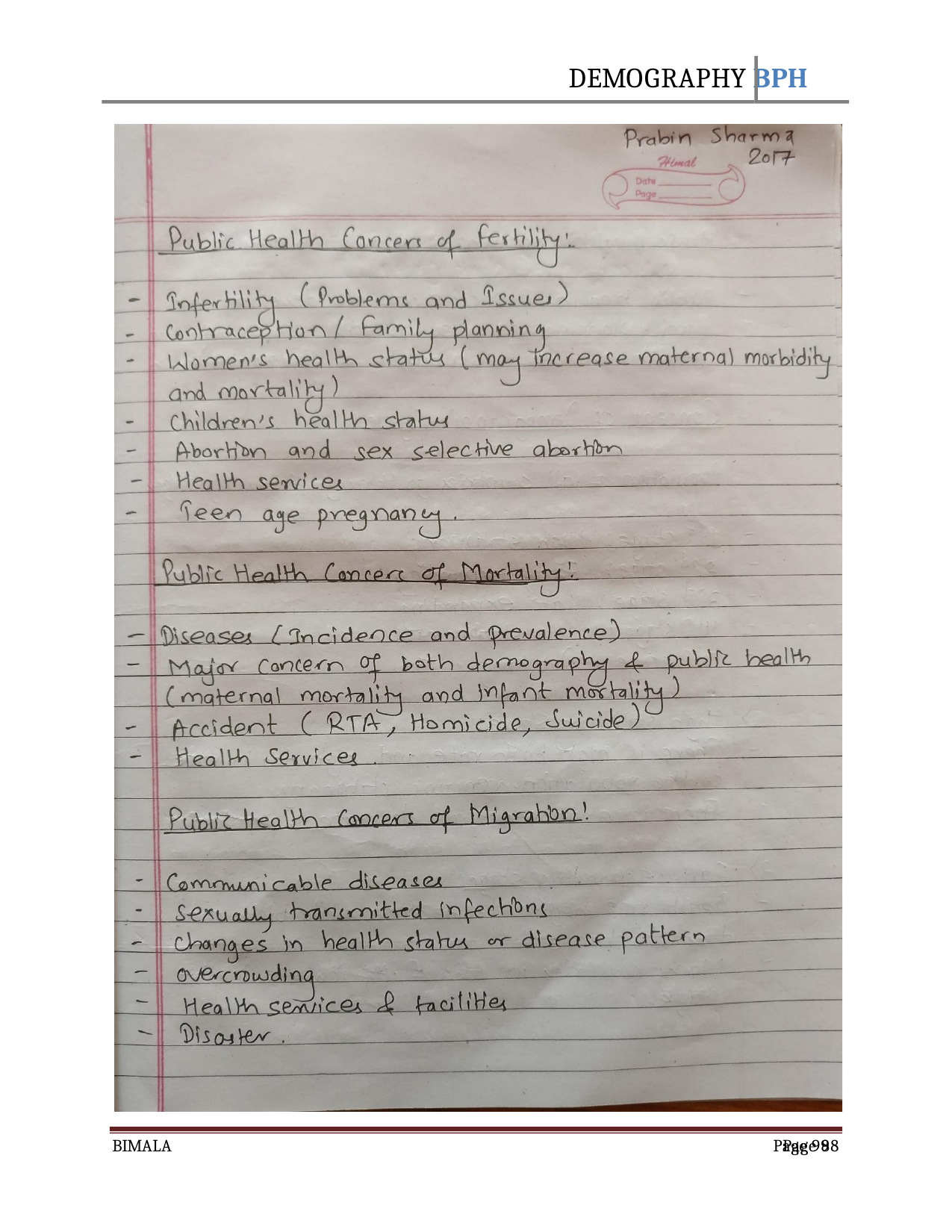

DEMOGRAPHY BPH

BIMALA
Page 98
Page 98